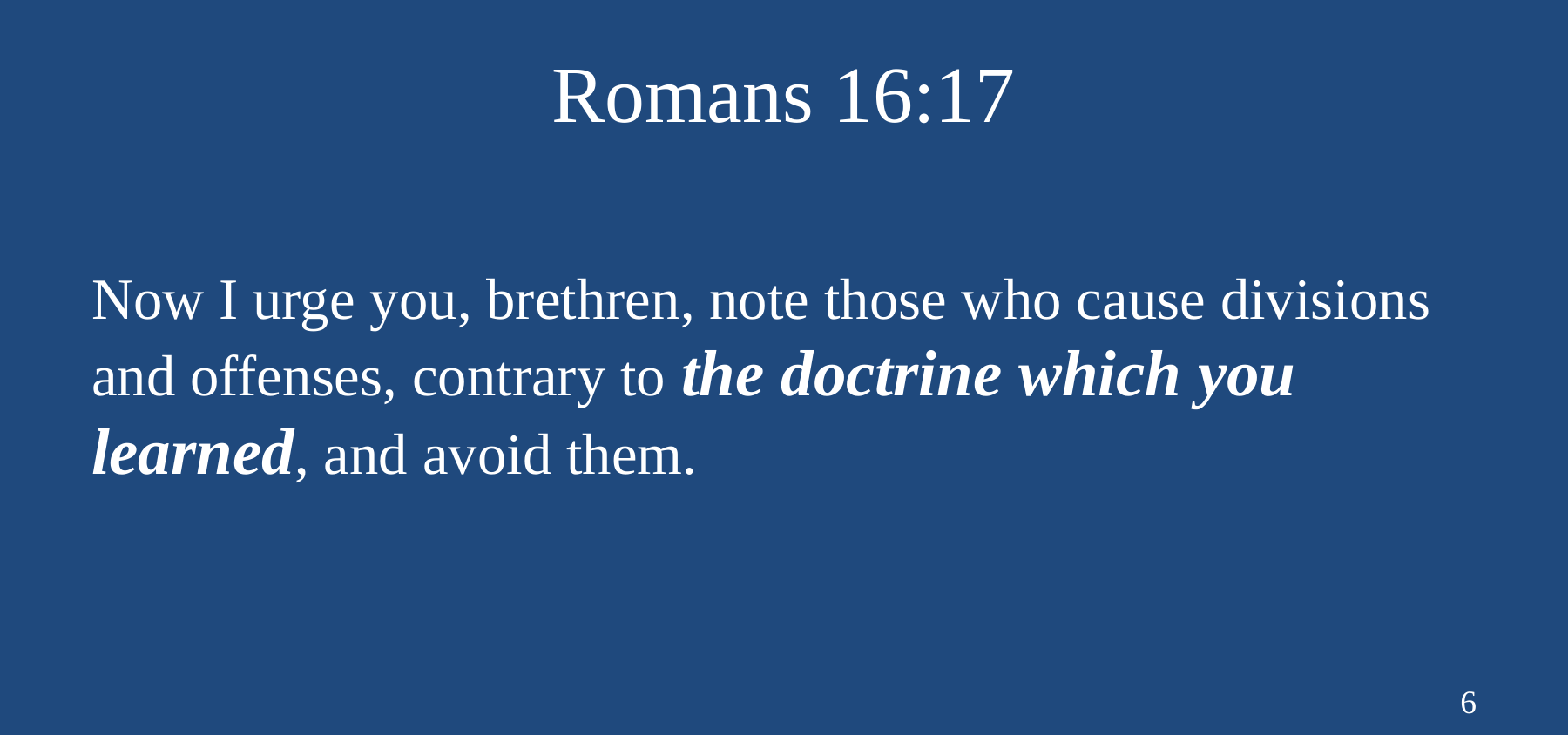

# Romans 16:17

Now I urge you, brethren, note those who cause divisions and offenses, contrary to the doctrine which you learned, and avoid them.
6